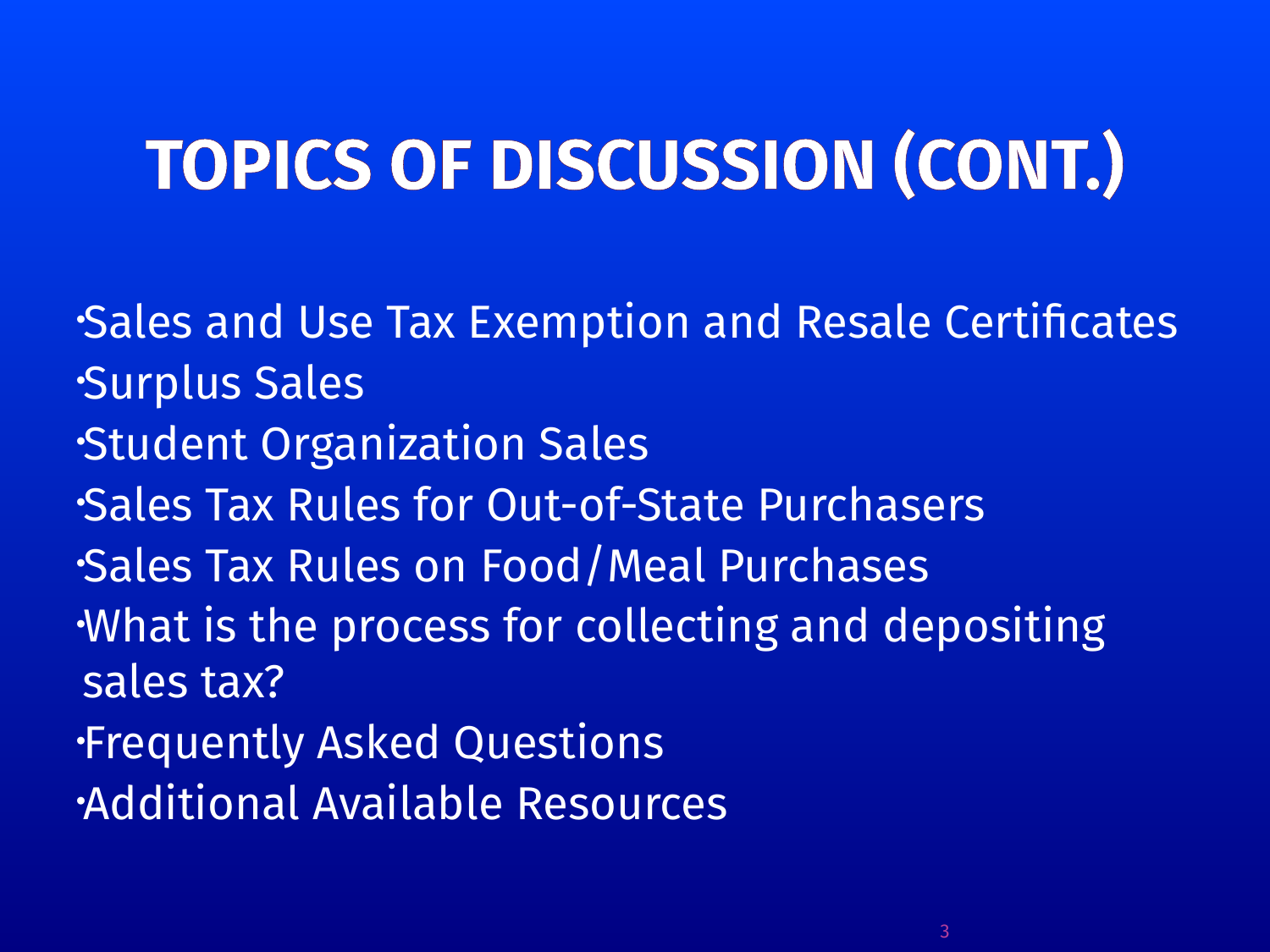

# Topics of discussion (Cont.)
Sales and Use Tax Exemption and Resale Certificates
Surplus Sales
Student Organization Sales
Sales Tax Rules for Out-of-State Purchasers
Sales Tax Rules on Food/Meal Purchases
What is the process for collecting and depositing sales tax?
Frequently Asked Questions
Additional Available Resources

3